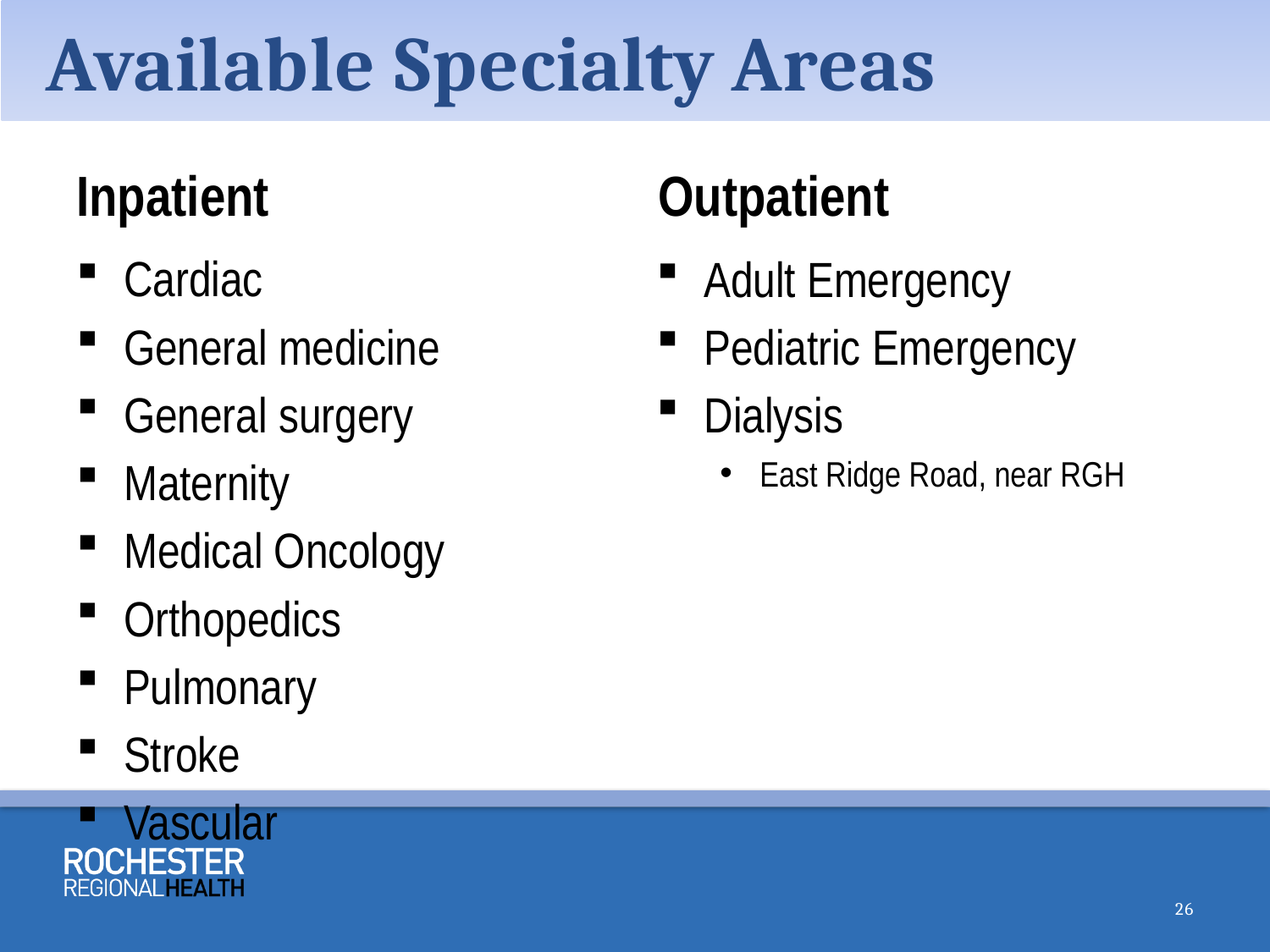

Available Specialty Areas
Inpatient
Outpatient
Cardiac
General medicine
General surgery
Maternity
Medical Oncology
Orthopedics
Pulmonary
Stroke
Vascular

Adult Emergency
Pediatric Emergency
Dialysis
East Ridge Road, near RGH
26